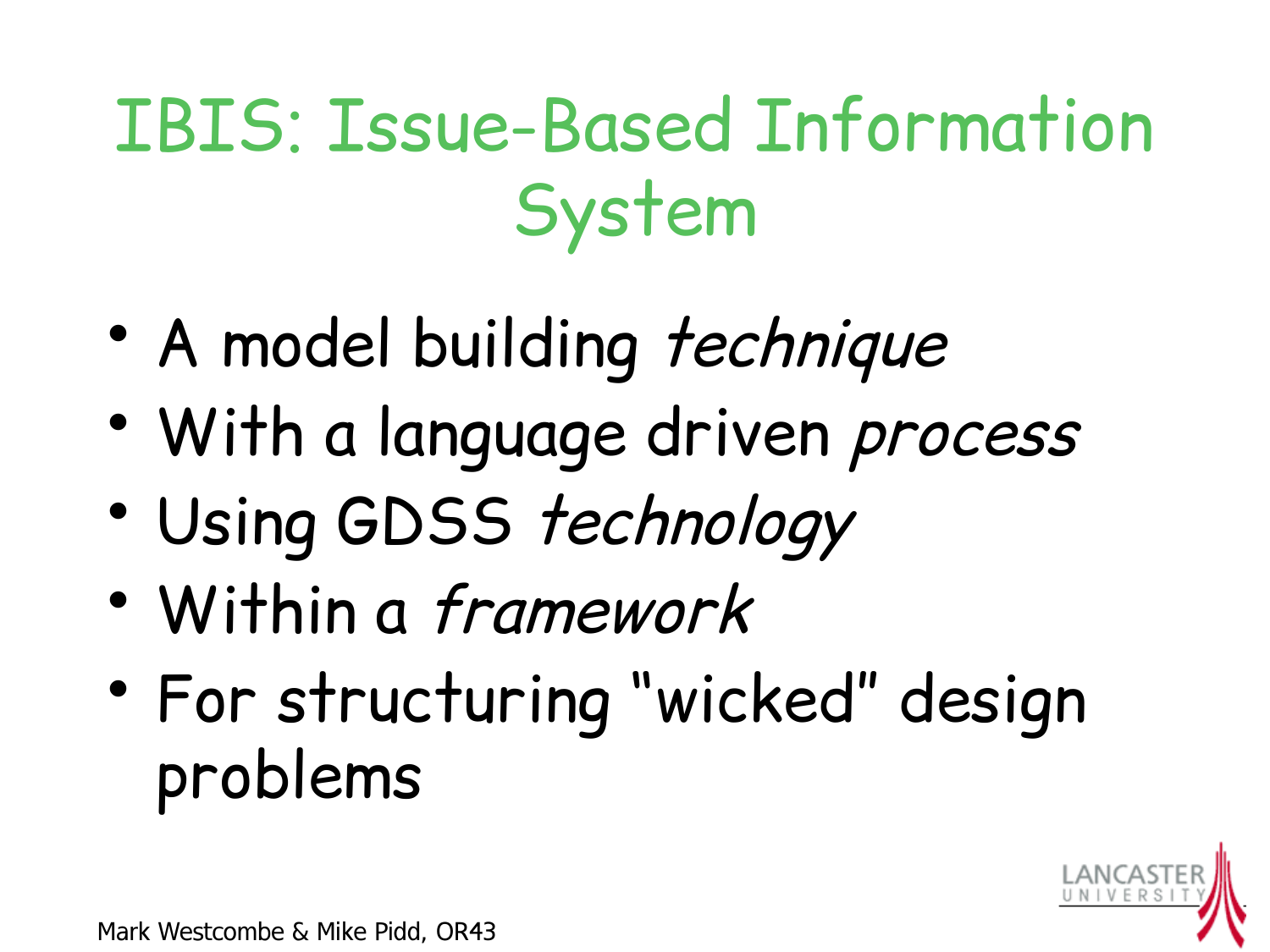

# IBIS: Issue-Based Information System
A model building technique
With a language driven process
Using GDSS technology
Within a framework
For structuring “wicked” design problems

Mark Westcombe & Mike Pidd, OR43